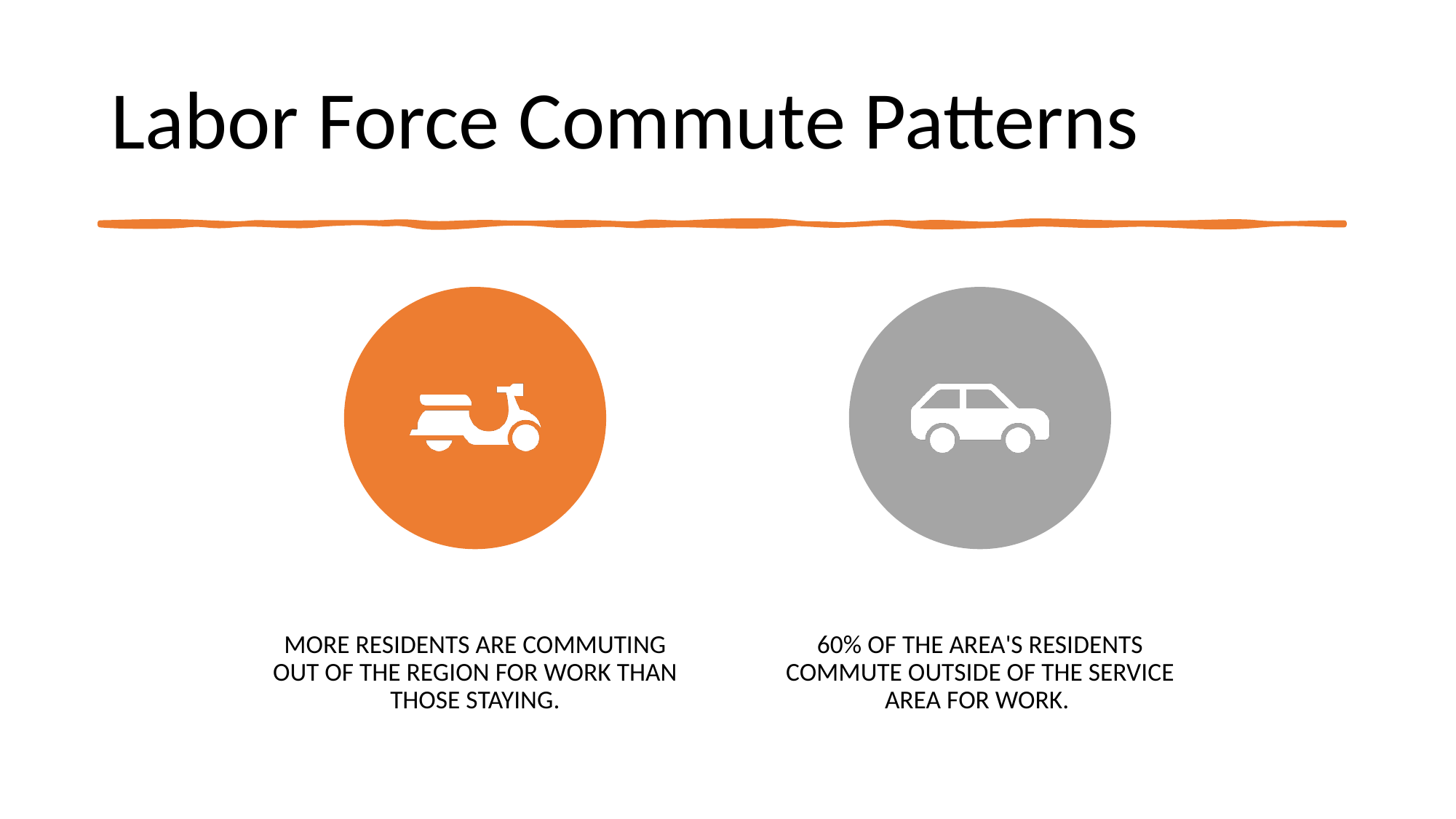

# Labor Force Commute Patterns

More residents are commuting out of the region for work than those staying.
60% of the area's residents commute outside of the service area for work.